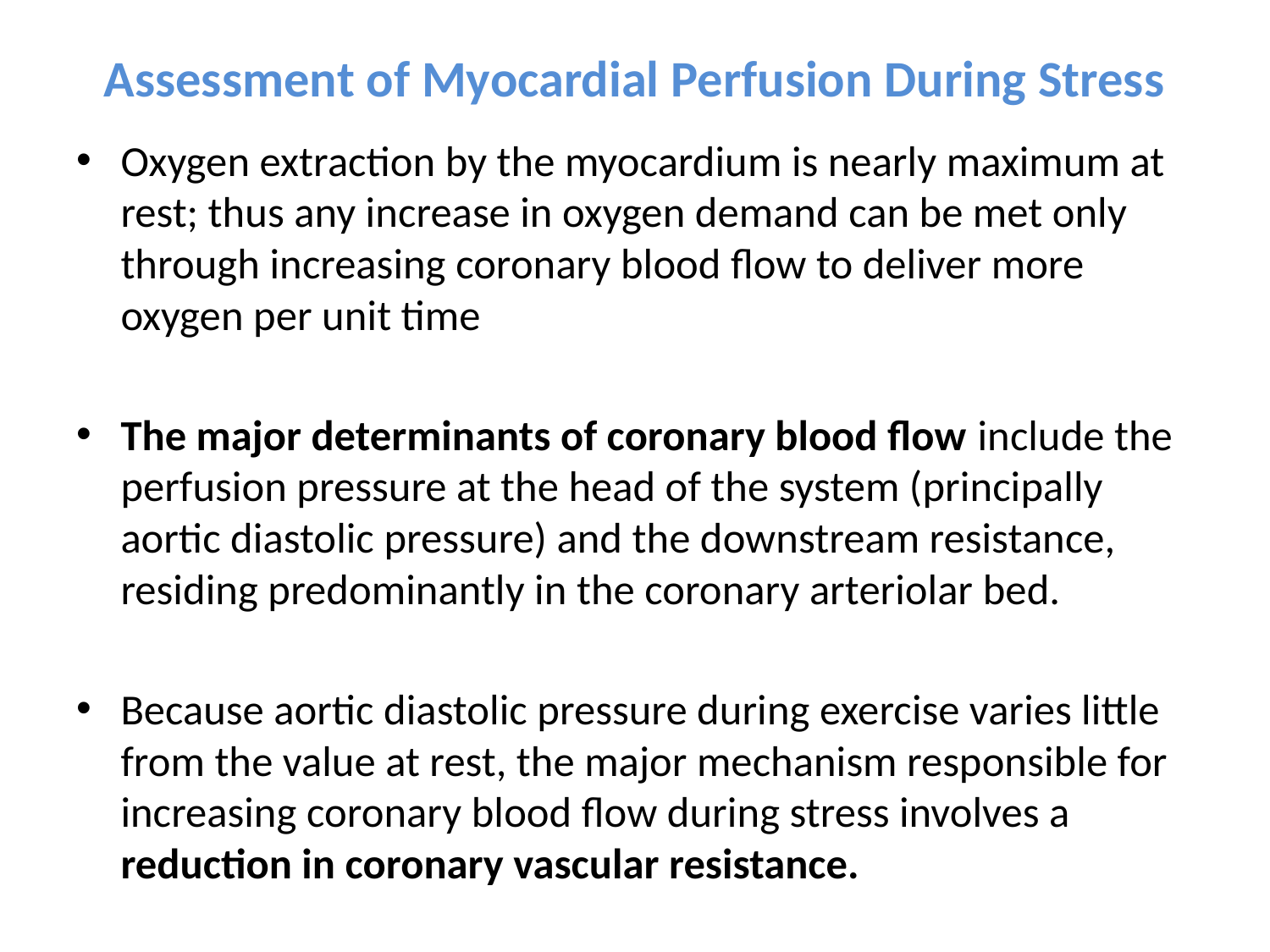

# Assessment of Myocardial Perfusion During Stress
Oxygen extraction by the myocardium is nearly maximum at rest; thus any increase in oxygen demand can be met only through increasing coronary blood flow to deliver more oxygen per unit time

The major determinants of coronary blood flow include the perfusion pressure at the head of the system (principally aortic diastolic pressure) and the downstream resistance, residing predominantly in the coronary arteriolar bed.

Because aortic diastolic pressure during exercise varies little from the value at rest, the major mechanism responsible for increasing coronary blood flow during stress involves a reduction in coronary vascular resistance.